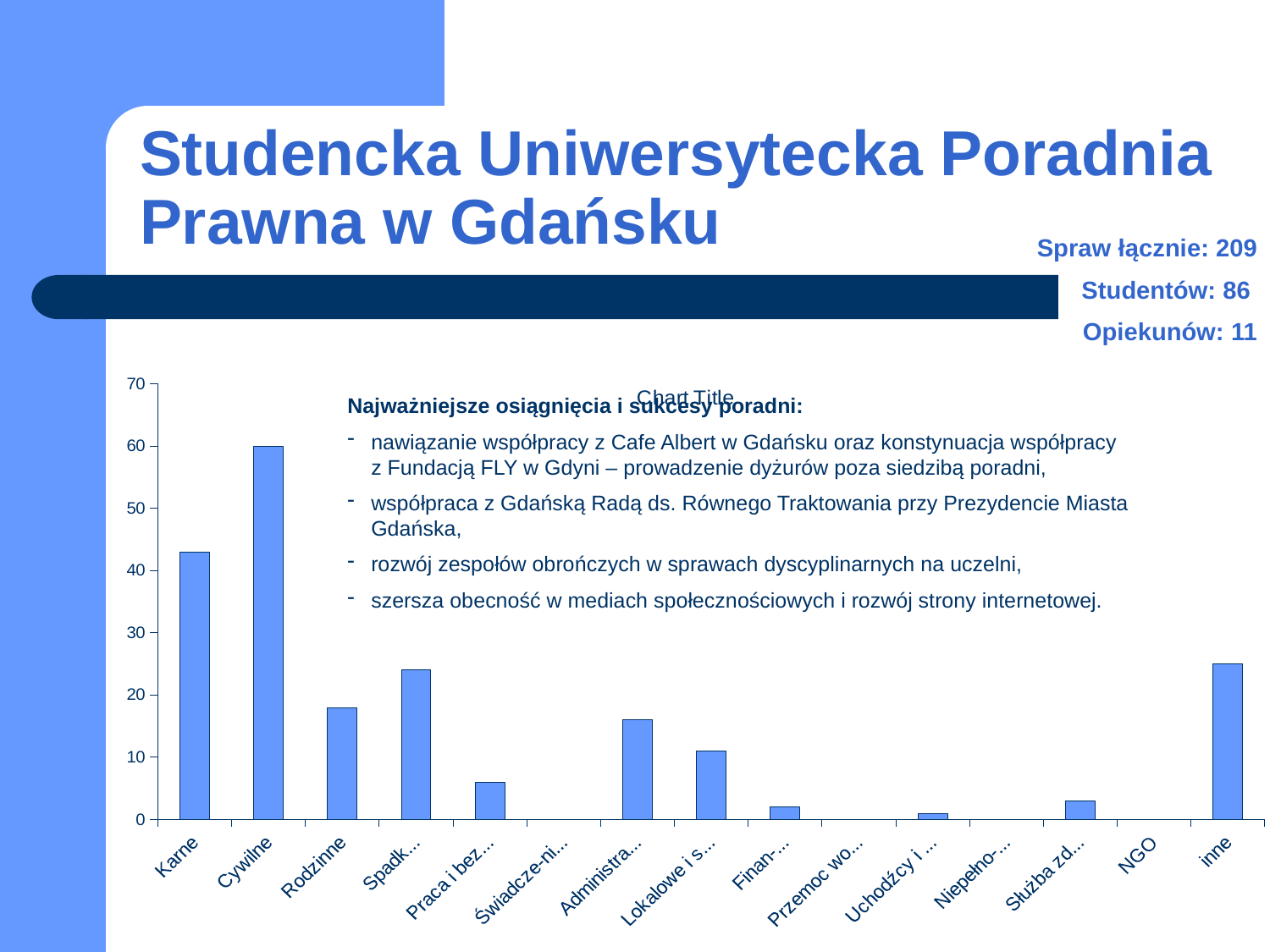

# Studencka Uniwersytecka Poradnia Prawna w Gdańsku
Spraw łącznie: 209
Studentów: 86
Opiekunów: 11

### Chart:

| Category |  |
|---|---|
| Karne | 43.0 |
| Cywilne | 60.0 |
| Rodzinne | 18.0 |
| Spadko-we | 24.0 |
| Praca i bezro-bocie | 6.0 |
| Świadcze-nia społeczne | 0.0 |
| Administra-cyjne | 16.0 |
| Lokalowe i spół-dzielcze | 11.0 |
| Finan-sowe | 2.0 |
| Przemoc wobec kobiet | 0.0 |
| Uchodźcy i cudzo-ziemcy | 1.0 |
| Niepełno-sprawni | 0.0 |
| Służba zdrowia | 3.0 |
| NGO | 0.0 |
| inne | 25.0 |
Najważniejsze osiągnięcia i sukcesy poradni:
nawiązanie współpracy z Cafe Albert w Gdańsku oraz konstynuacja współpracy z Fundacją FLY w Gdyni – prowadzenie dyżurów poza siedzibą poradni,
współpraca z Gdańską Radą ds. Równego Traktowania przy Prezydencie Miasta Gdańska,
rozwój zespołów obrończych w sprawach dyscyplinarnych na uczelni,
szersza obecność w mediach społecznościowych i rozwój strony internetowej.